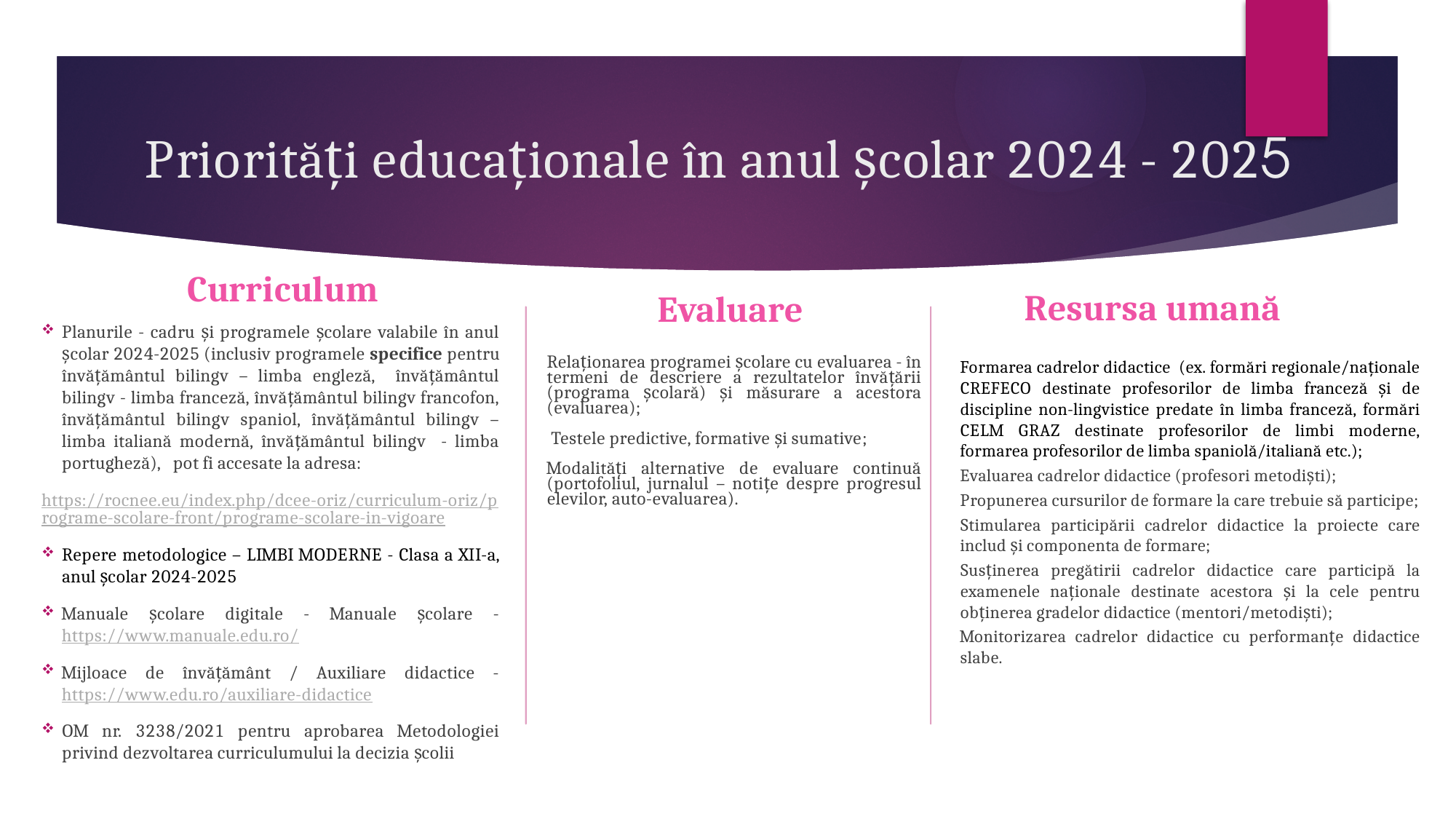

# Priorități educaționale în anul școlar 2024 - 2025
Curriculum
Evaluare
Resursa umană

Planurile - cadru și programele școlare valabile în anul școlar 2024-2025 (inclusiv programele specifice pentru învățământul bilingv – limba engleză,  învățământul bilingv - limba franceză, învățământul bilingv francofon, învățământul bilingv spaniol, învățământul bilingv – limba italiană modernă, învățământul bilingv  - limba portugheză),   pot fi accesate la adresa:
https://rocnee.eu/index.php/dcee-oriz/curriculum-oriz/programe-scolare-front/programe-scolare-in-vigoare
Repere metodologice – LIMBI MODERNE - Clasa a XII-a, anul școlar 2024-2025
Manuale școlare digitale - Manuale școlare - https://www.manuale.edu.ro/
Mijloace de învățământ / Auxiliare didactice - https://www.edu.ro/auxiliare-didactice
OM nr. 3238/2021 pentru aprobarea Metodologiei privind dezvoltarea curriculumului la decizia școlii
Relaționarea programei școlare cu evaluarea - în termeni de descriere a rezultatelor învățării (programa școlară) și măsurare a acestora (evaluarea);
 Testele predictive, formative și sumative;
Modalități alternative de evaluare continuă (portofoliul, jurnalul – notițe despre progresul elevilor, auto-evaluarea).

Formarea cadrelor didactice  (ex. formări regionale/naționale CREFECO destinate profesorilor de limba franceză și de discipline non-lingvistice predate în limba franceză, formări CELM GRAZ destinate profesorilor de limbi moderne, formarea profesorilor de limba spaniolă/italiană etc.);
Evaluarea cadrelor didactice (profesori metodiști);
Propunerea cursurilor de formare la care trebuie să participe;
Stimularea participării cadrelor didactice la proiecte care includ și componenta de formare;
Susținerea pregătirii cadrelor didactice care participă la examenele naționale destinate acestora și la cele pentru obținerea gradelor didactice (mentori/metodiști);
Monitorizarea cadrelor didactice cu performanțe didactice slabe.